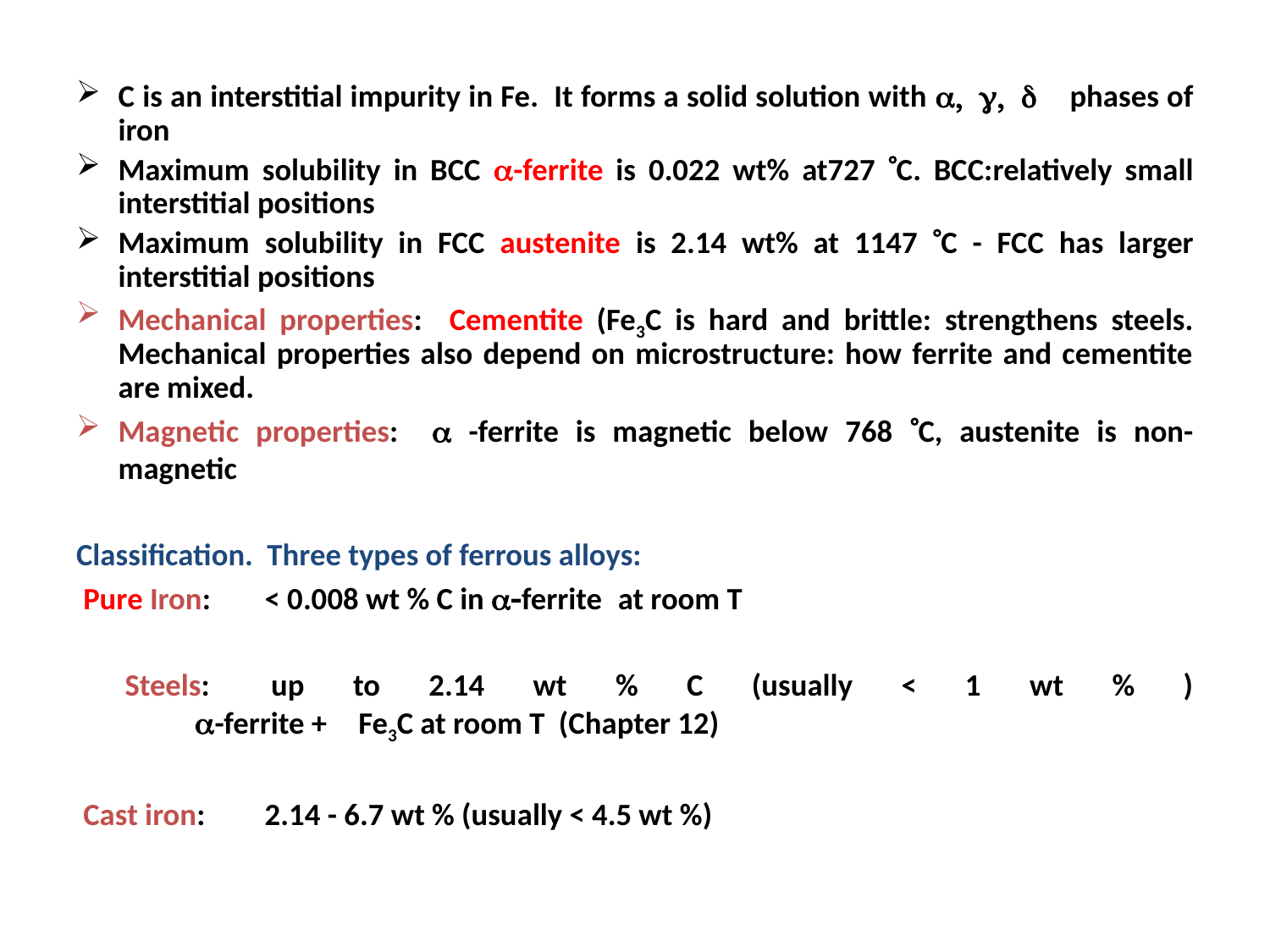

C is an interstitial impurity in Fe.  It forms a solid solution with α, γ, δ  phases of iron
Maximum solubility in BCC α-ferrite is 0.022 wt% at727 °C. BCC:relatively small interstitial positions
Maximum solubility in FCC austenite is 2.14 wt% at 1147 °C - FCC has larger interstitial positions
Mechanical properties:  Cementite (Fe3C is hard and brittle: strengthens steels. Mechanical properties also depend on microstructure: how ferrite and cementite are mixed.
Magnetic properties:  α -ferrite is magnetic below 768 °C, austenite is non-magnetic

Classification.  Three types of ferrous alloys:
 Pure Iron:	 < 0.008 wt % C in α−ferrite at room T

 Steels: 		up to 2.14 wt % C (usually < 1 wt % )
  		 α-ferrite +  Fe3C at room T  (Chapter 12)

 Cast iron:	 2.14 - 6.7 wt % (usually < 4.5 wt %)